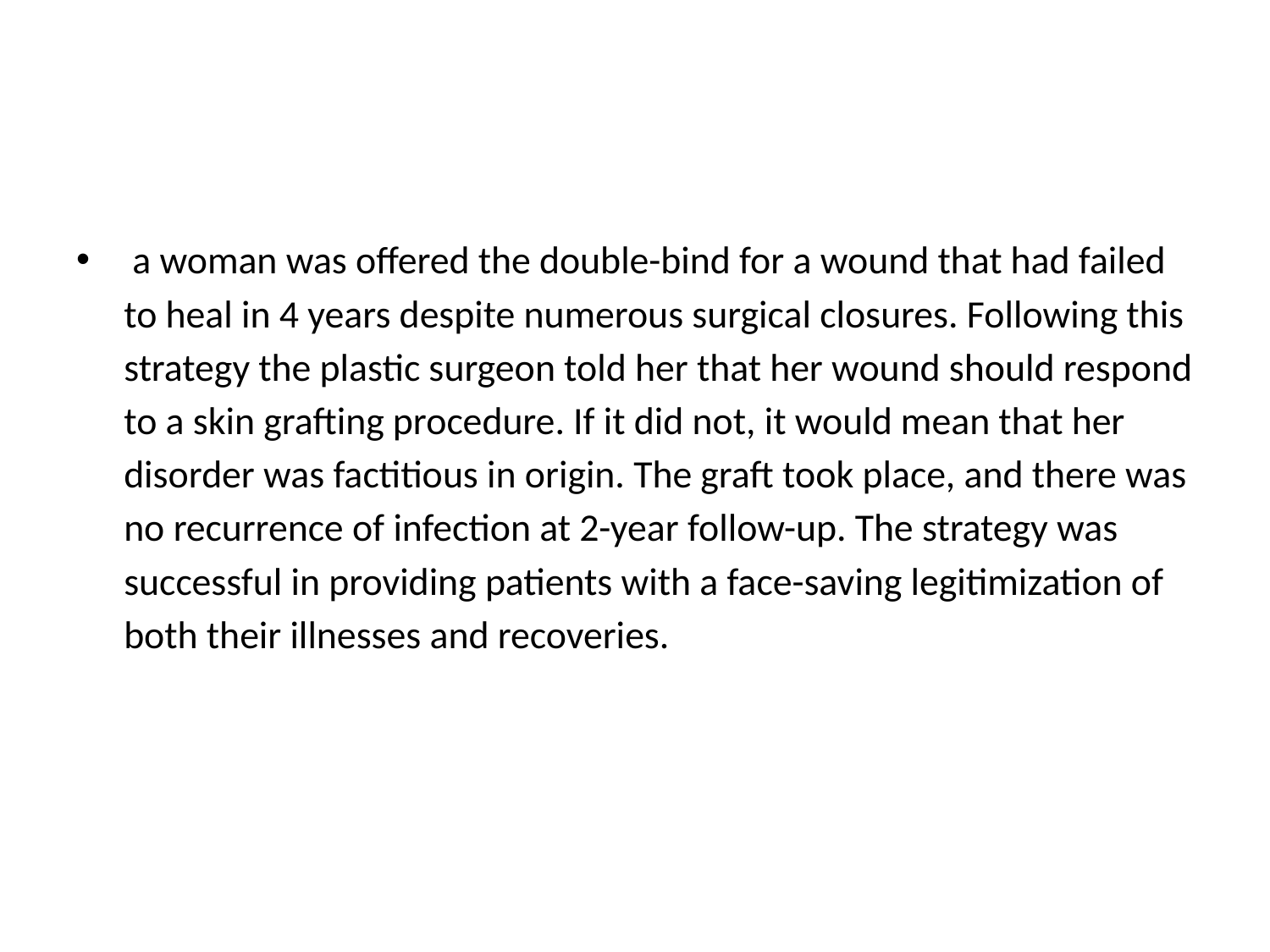

#
 a woman was offered the double-bind for a wound that had failed to heal in 4 years despite numerous surgical closures. Following this strategy the plastic surgeon told her that her wound should respond to a skin grafting procedure. If it did not, it would mean that her disorder was factitious in origin. The graft took place, and there was no recurrence of infection at 2-year follow-up. The strategy was successful in providing patients with a face-saving legitimization of both their illnesses and recoveries.